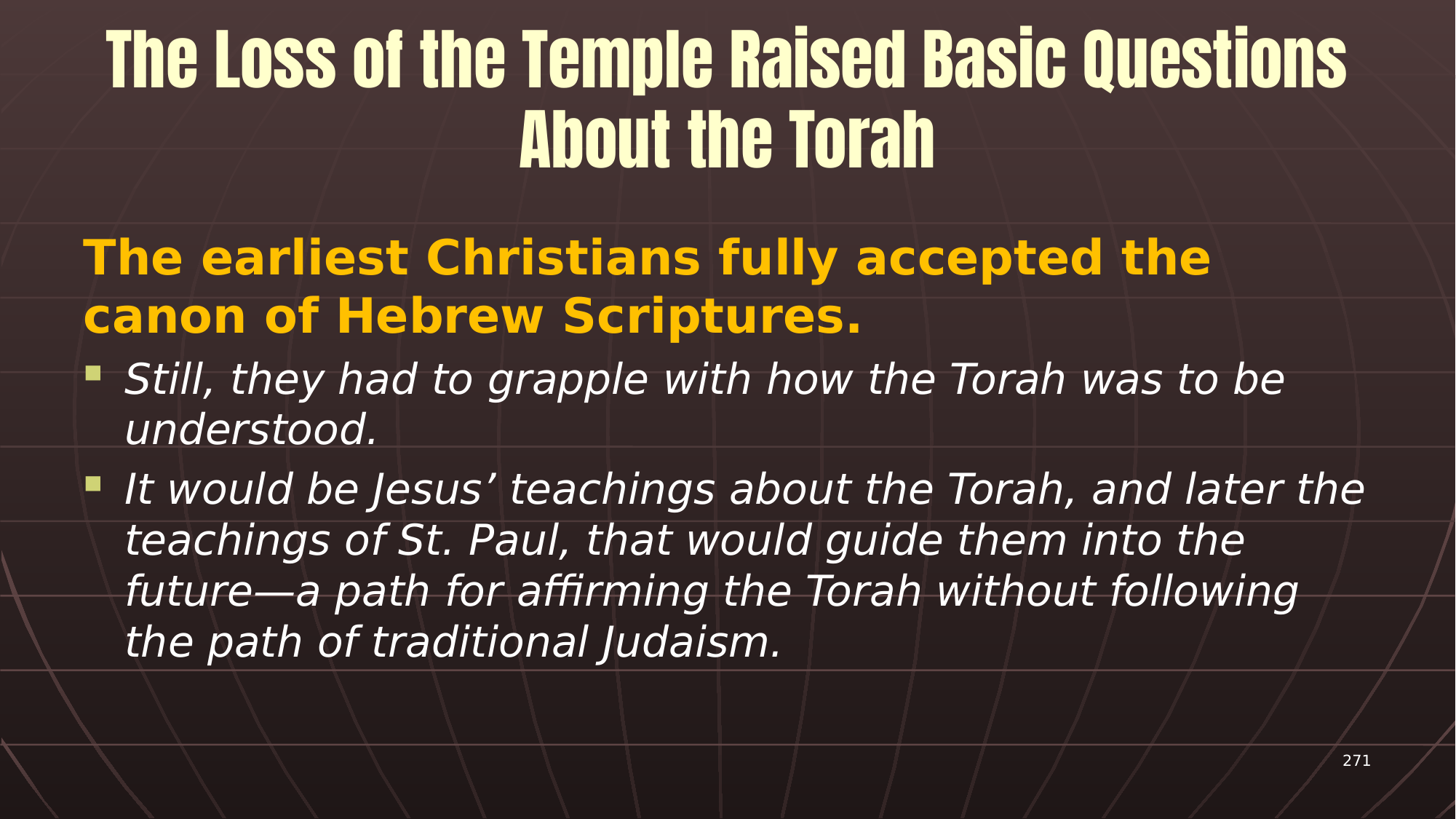

# The Loss of the Temple Raised Basic Questions About the Torah
The earliest Christians fully accepted the canon of Hebrew Scriptures.
Still, they had to grapple with how the Torah was to be understood.
It would be Jesus’ teachings about the Torah, and later the teachings of St. Paul, that would guide them into the future—a path for affirming the Torah without following the path of traditional Judaism.
271